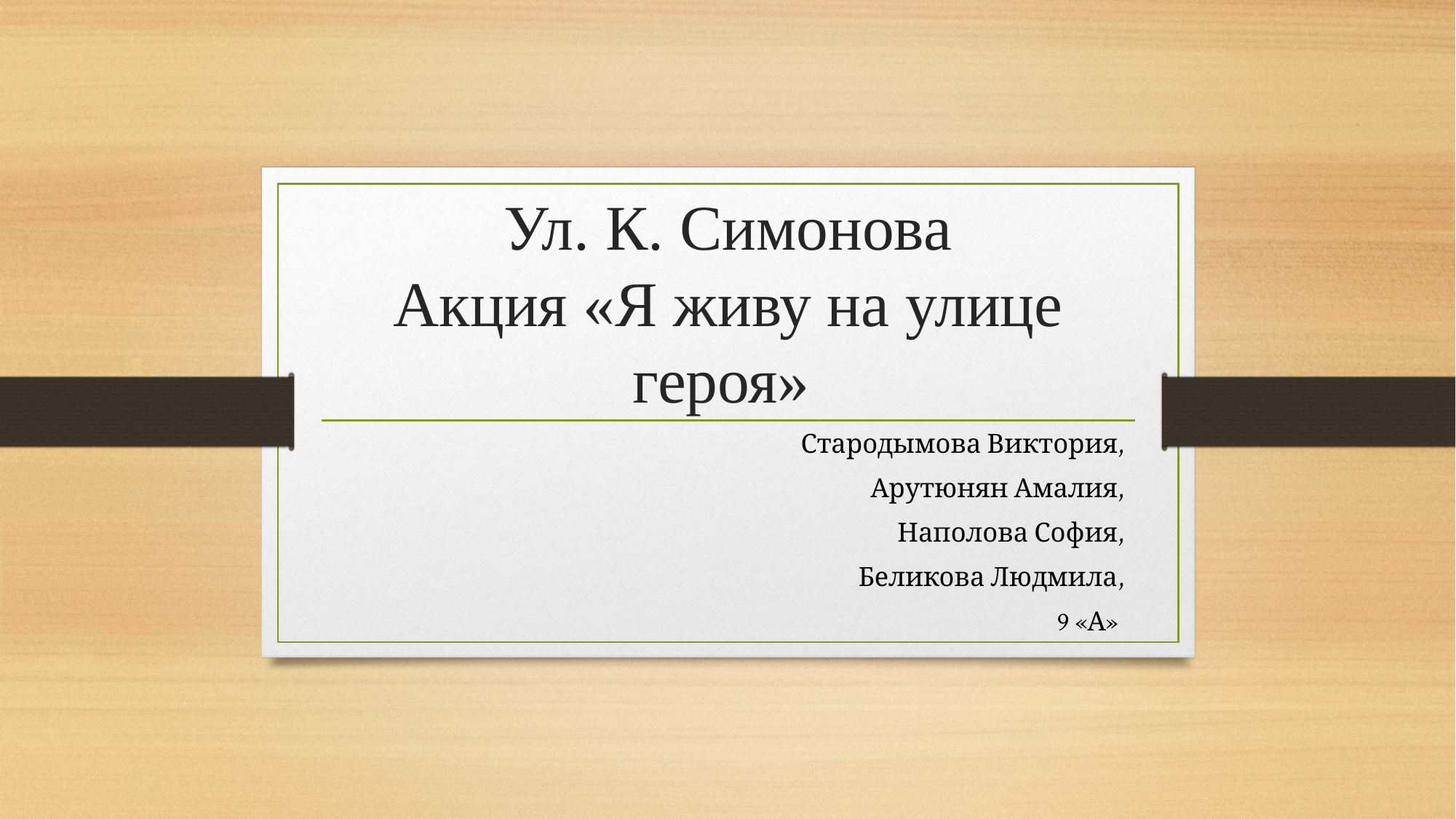

# Ул. К. Симонова Акция «Я живу на улице героя»
Стародымова Виктория,
 Арутюнян Амалия,
 Наполова София,
 Беликова Людмила,
9 «А»